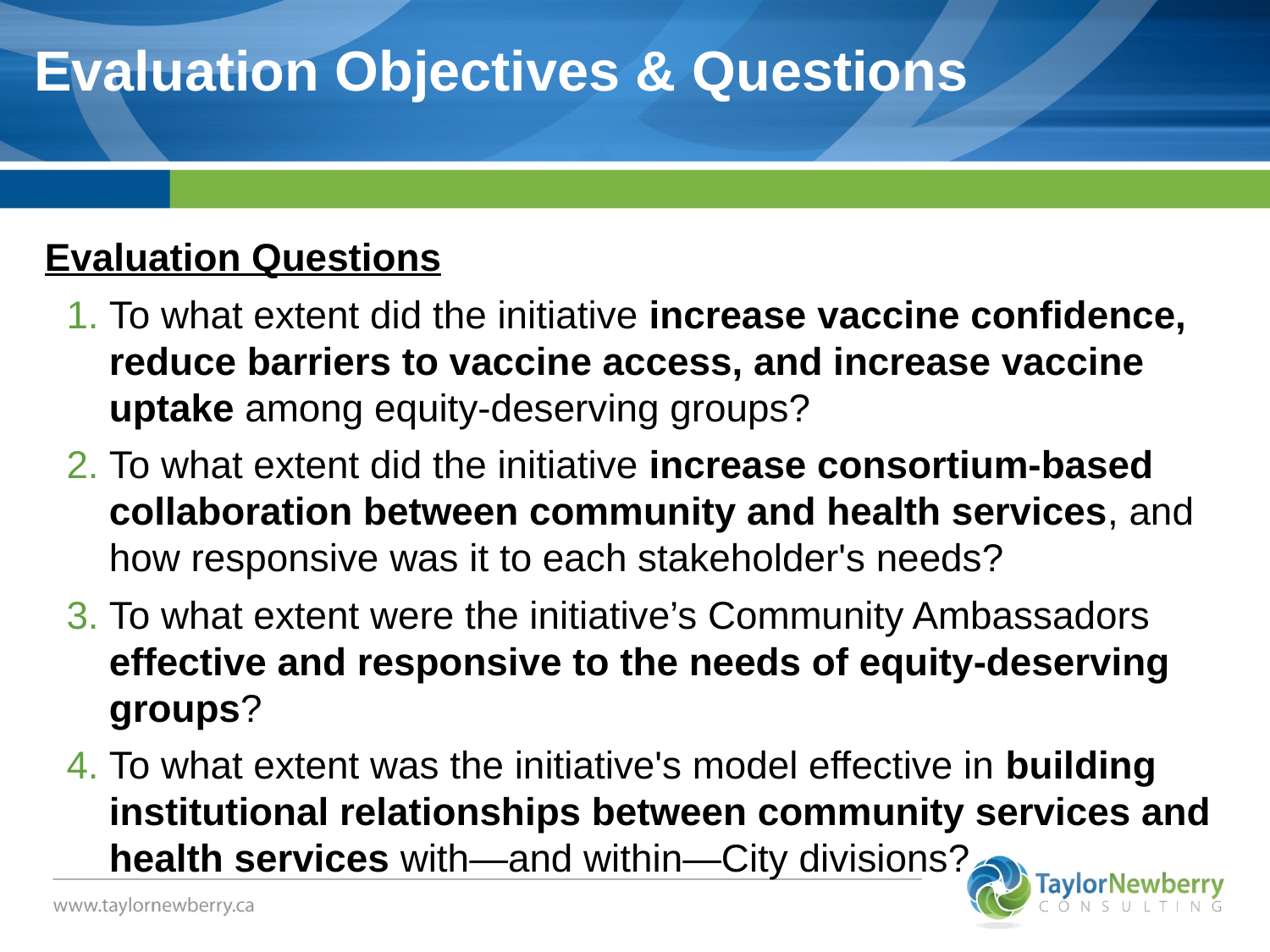

# Evaluation Objections & Questions
Evaluation Objectives & Questions
Evaluation Questions
To what extent did the initiative increase vaccine confidence, reduce barriers to vaccine access, and increase vaccine uptake among equity-deserving groups?
To what extent did the initiative increase consortium-based collaboration between community and health services, and how responsive was it to each stakeholder's needs?
To what extent were the initiative’s Community Ambassadors effective and responsive to the needs of equity-deserving groups?
To what extent was the initiative's model effective in building institutional relationships between community services and health services with—and within—City divisions?